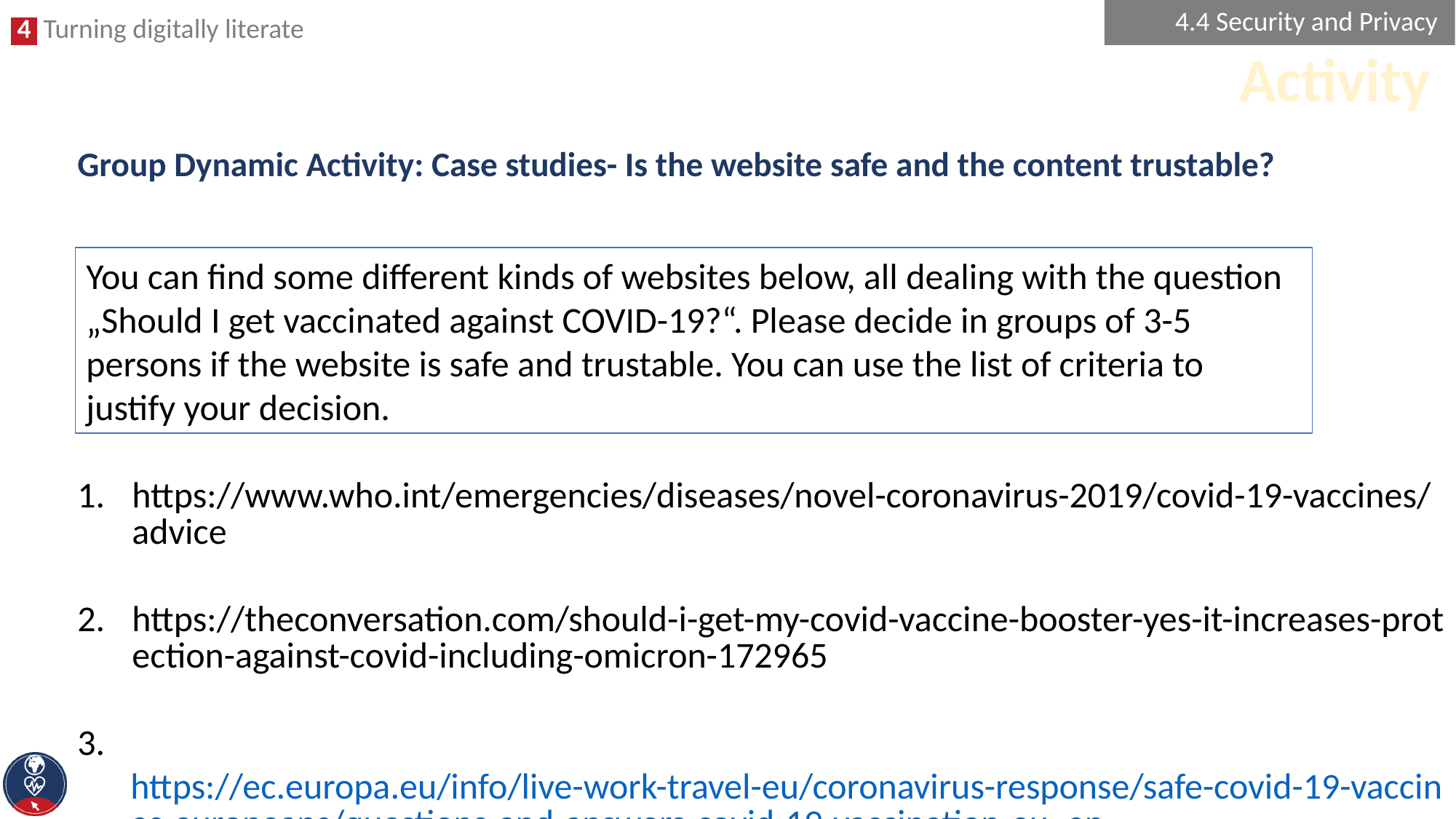

4.4 Security and Privacy
Activity
# Group Dynamic Activity: Case studies- Is the website safe and the content trustable?
You can find some different kinds of websites below, all dealing with the question „Should I get vaccinated against COVID-19?“. Please decide in groups of 3-5 persons if the website is safe and trustable. You can use the list of criteria to justify your decision.
https://www.who.int/emergencies/diseases/novel-coronavirus-2019/covid-19-vaccines/advice
https://theconversation.com/should-i-get-my-covid-vaccine-booster-yes-it-increases-protection-against-covid-including-omicron-172965
3.   https://ec.europa.eu/info/live-work-travel-eu/coronavirus-response/safe-covid-19-vaccines-europeans/questions-and-answers-covid-19-vaccination-eu_en